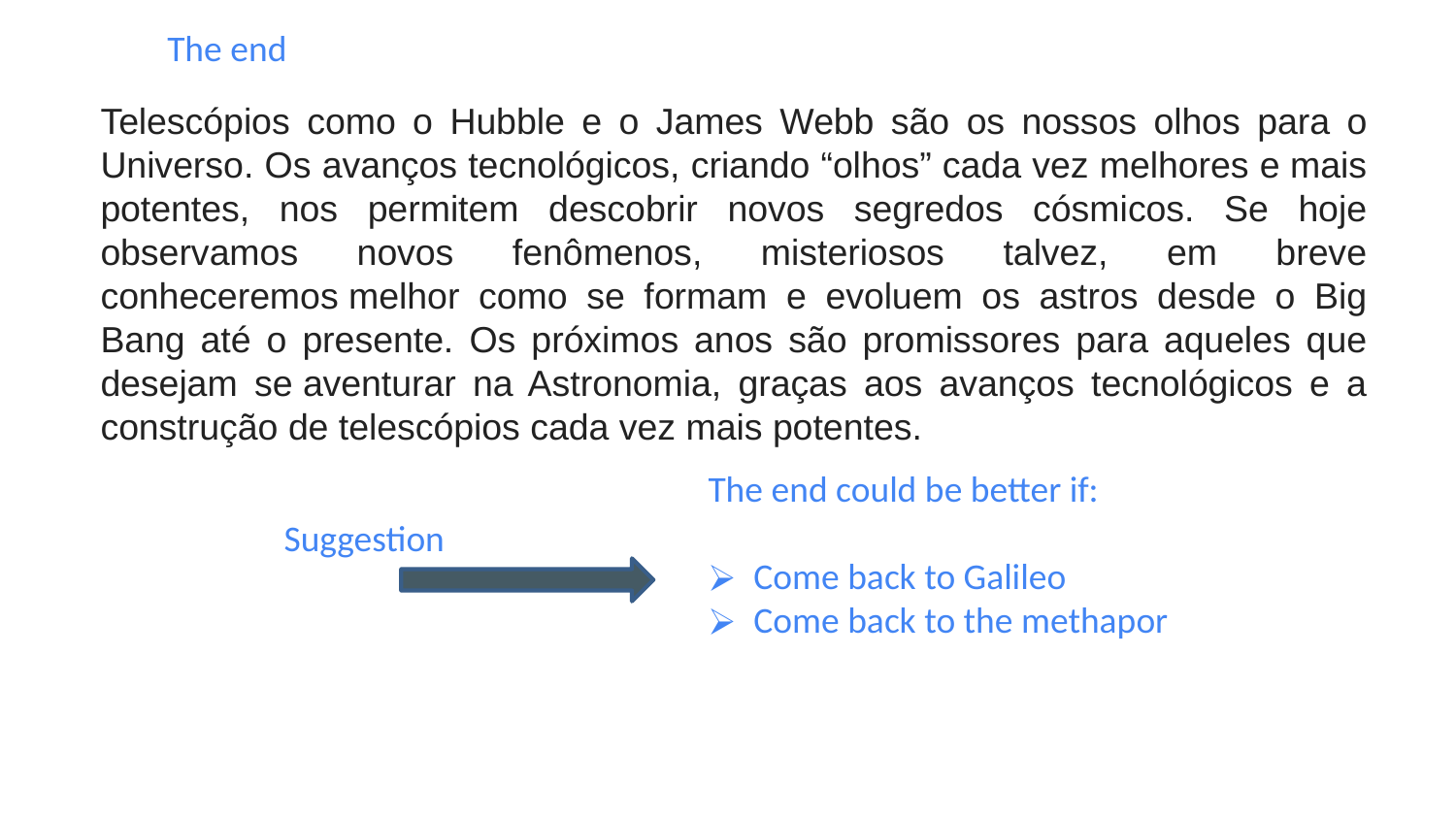

The end
Telescópios como o Hubble e o James Webb são os nossos olhos para o Universo. Os avanços tecnológicos, criando “olhos” cada vez melhores e mais potentes, nos permitem descobrir novos segredos cósmicos. Se hoje observamos novos fenômenos, misteriosos talvez, em breve conheceremos melhor como se formam e evoluem os astros desde o Big Bang até o presente. Os próximos anos são promissores para aqueles que desejam se aventurar na Astronomia, graças aos avanços tecnológicos e a construção de telescópios cada vez mais potentes.
The end could be better if:

Come back to Galileo
Come back to the methapor
Suggestion